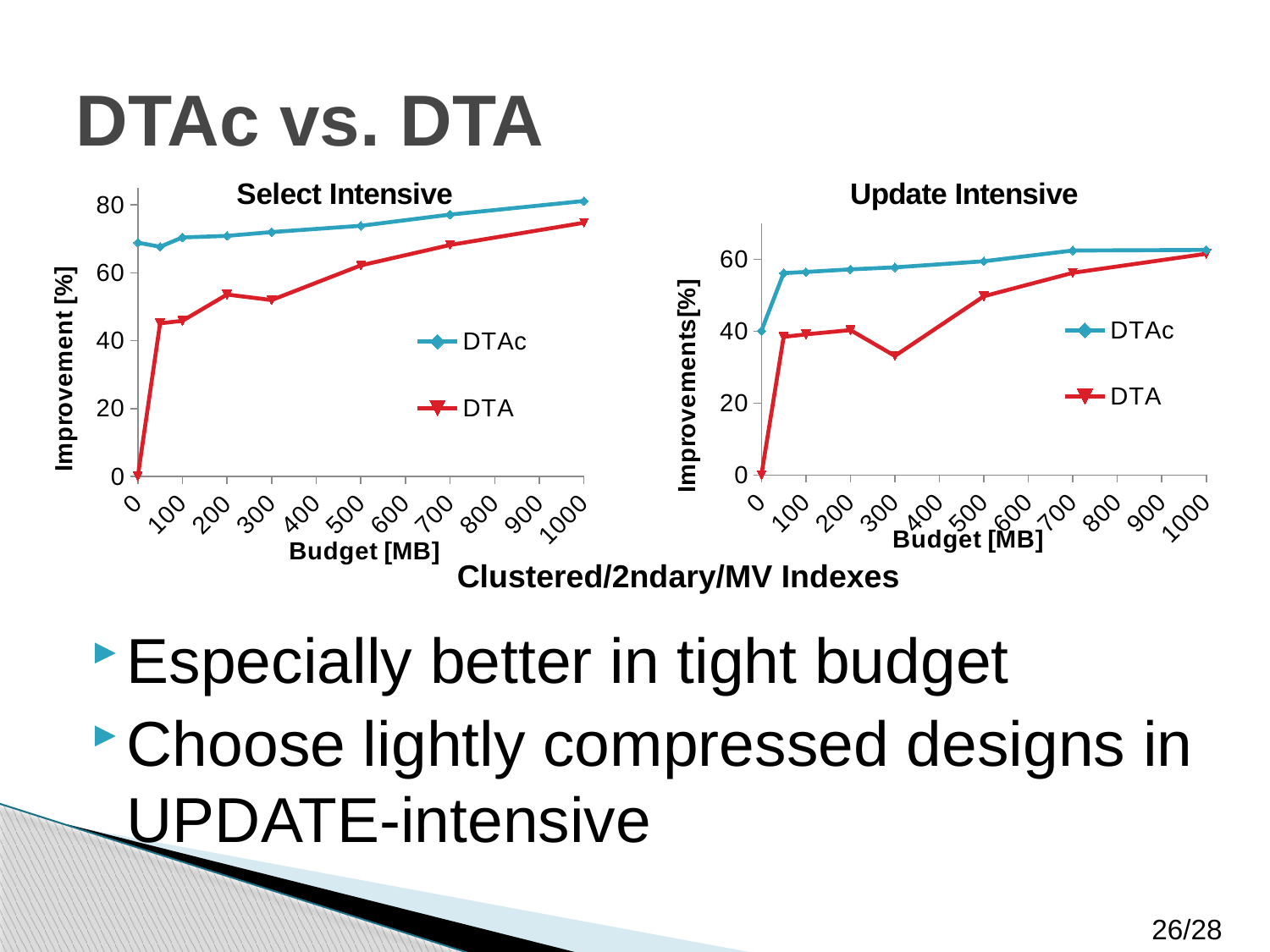

# DTAc vs. DTA

### Chart: Update Intensive

| Category | DTAc | DTA |
|---|---|---|

### Chart: Select Intensive

| Category | DTAc | DTA |
|---|---|---|
Clustered/2ndary/MV Indexes
Especially better in tight budget
Choose lightly compressed designs in UPDATE-intensive